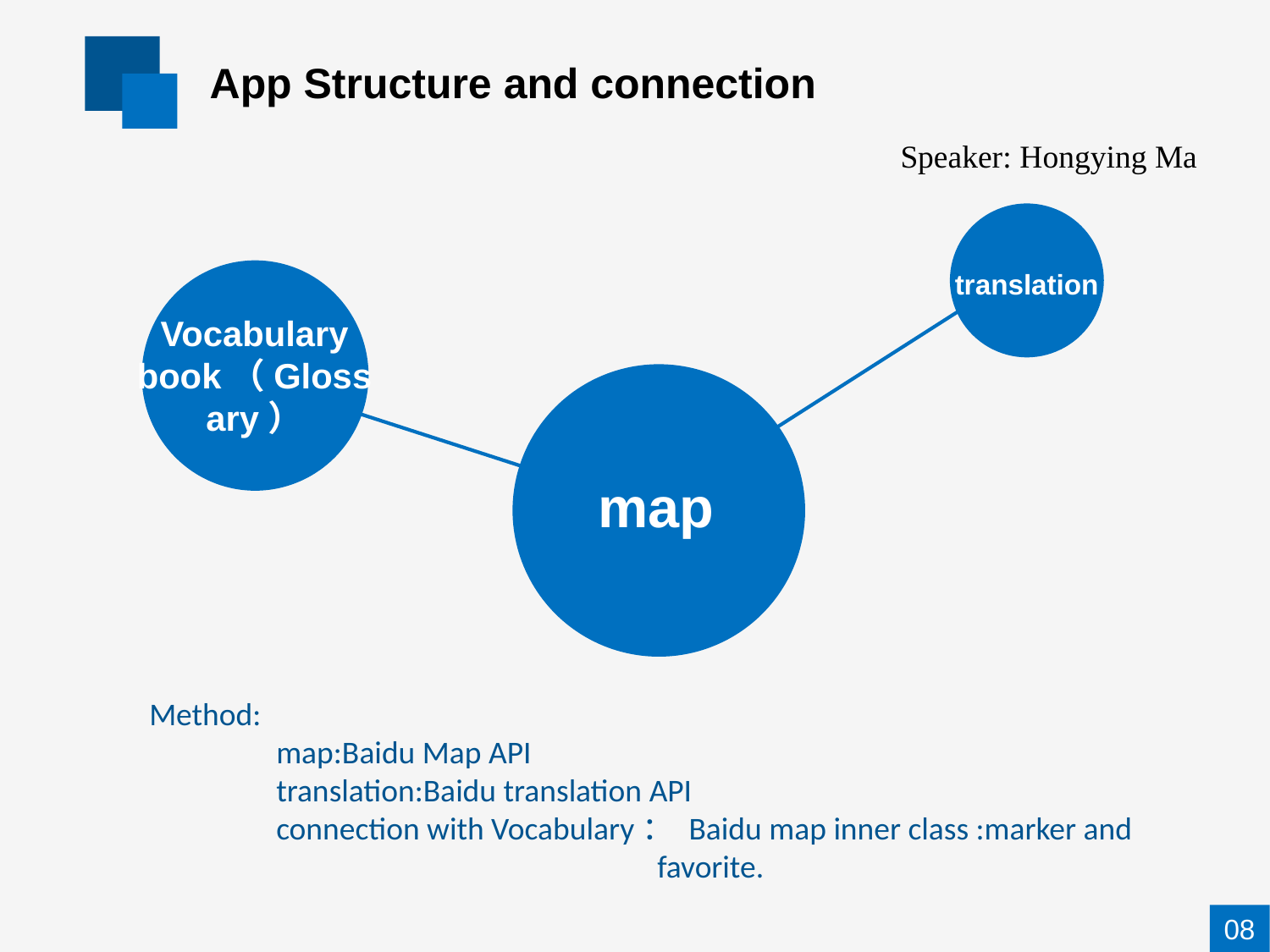

App Structure and connection
Speaker: Hongying Ma

translation

Vocabulary book（Glossary）

map
Method:
	map:Baidu Map API
	translation:Baidu translation API
	connection with Vocabulary： Baidu map inner class :marker and
				favorite.

08